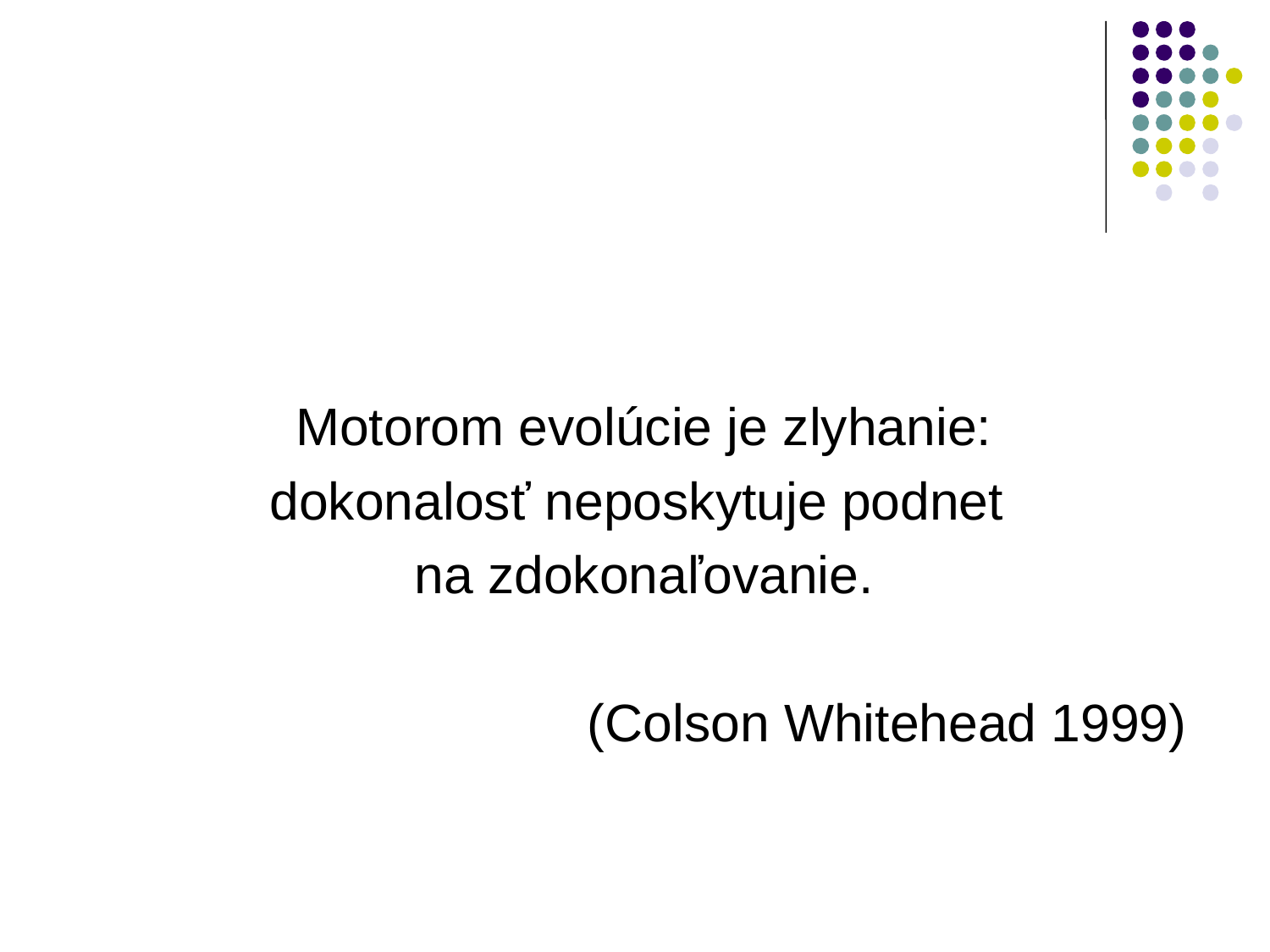

#

Motorom evolúcie je zlyhanie:
dokonalosť neposkytuje podnet
na zdokonaľovanie.

                                   (Colson Whitehead 1999)